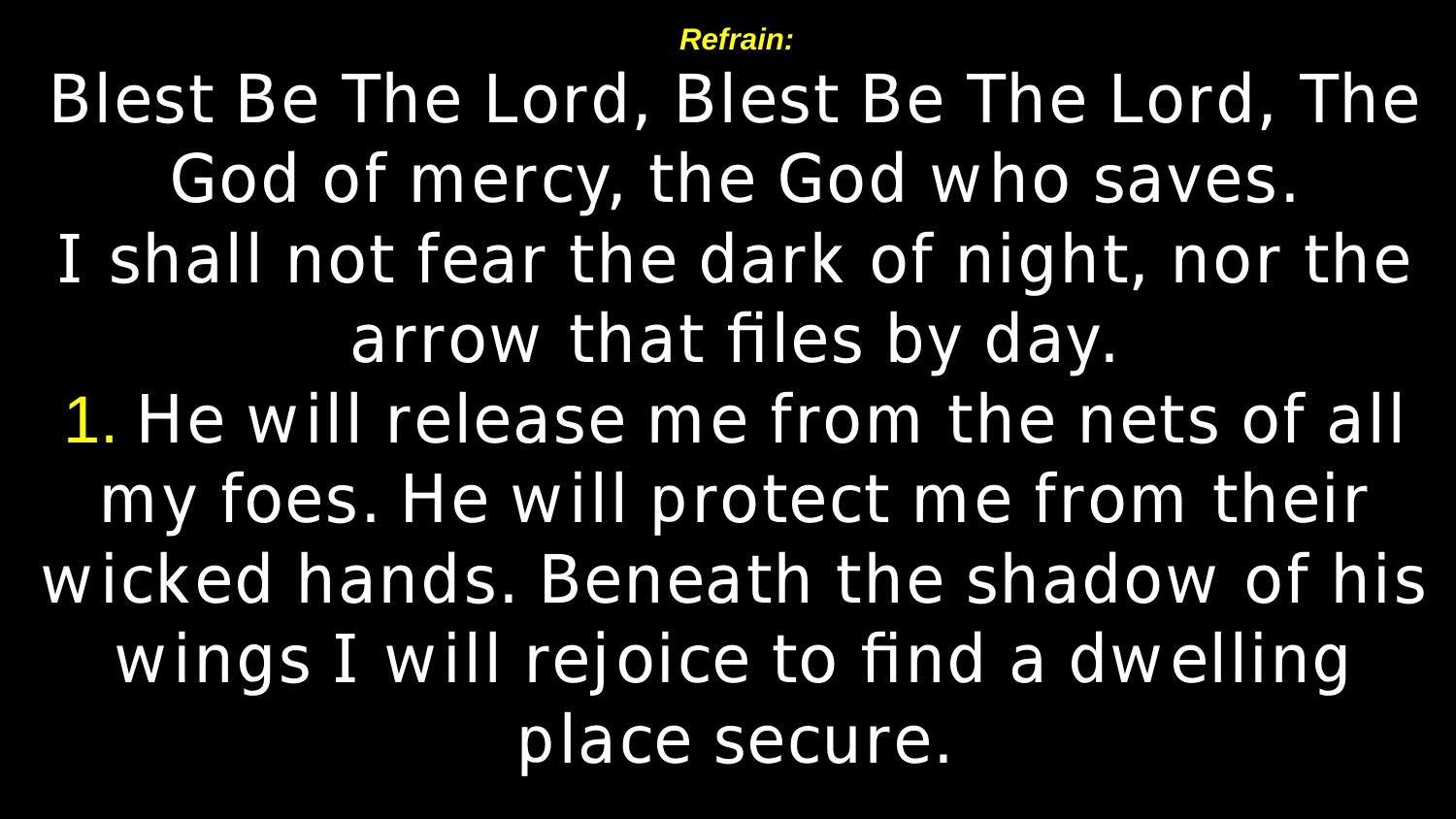

Refrain:
Blest Be The Lord, Blest Be The Lord, The God of mercy, the God who saves.
I shall not fear the dark of night, nor the arrow that files by day.
1. He will release me from the nets of all my foes. He will protect me from their wicked hands. Beneath the shadow of his wings I will rejoice to find a dwelling place secure.